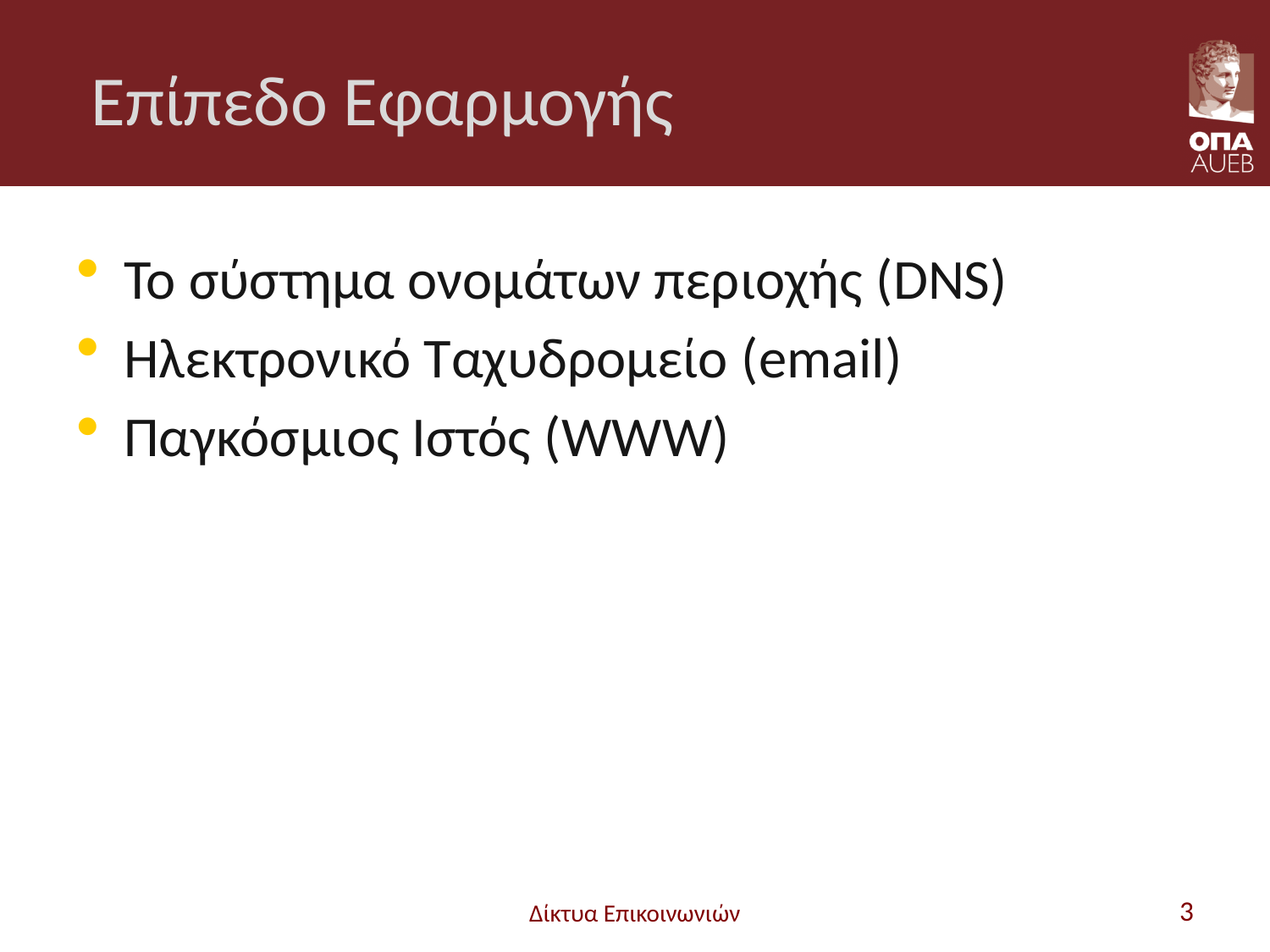

# Επίπεδο Εφαρμογής
Το σύστημα ονομάτων περιοχής (DNS)
Ηλεκτρονικό Ταχυδρομείο (email)
Παγκόσμιος Ιστός (WWW)

Δίκτυα Επικοινωνιών
3